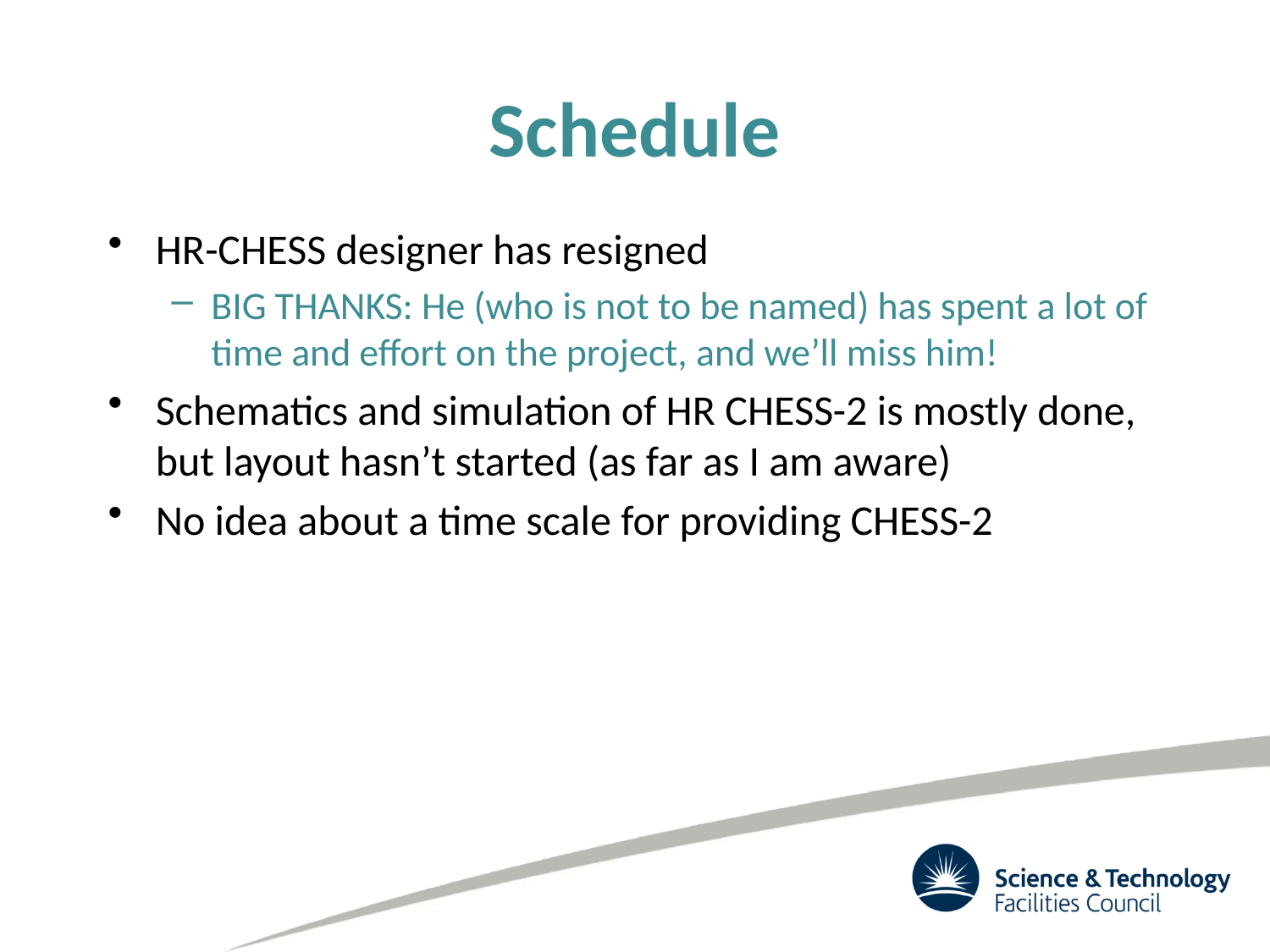

# Schedule
HR-CHESS designer has resigned
BIG THANKS: He (who is not to be named) has spent a lot of time and effort on the project, and we’ll miss him!
Schematics and simulation of HR CHESS-2 is mostly done, but layout hasn’t started (as far as I am aware)
No idea about a time scale for providing CHESS-2